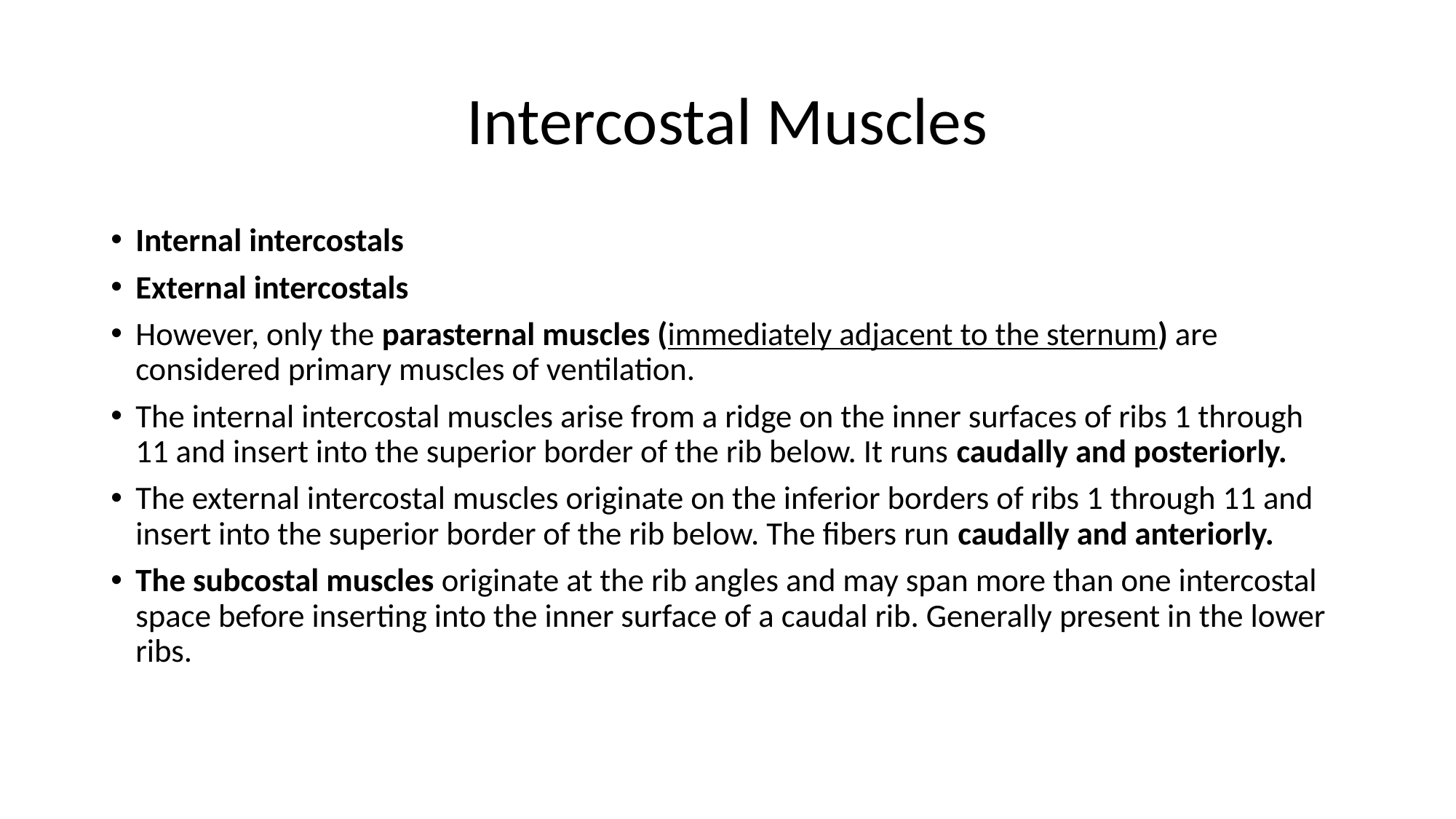

# Intercostal Muscles
Internal intercostals
External intercostals
However, only the parasternal muscles (immediately adjacent to the sternum) are considered primary muscles of ventilation.
The internal intercostal muscles arise from a ridge on the inner surfaces of ribs 1 through 11 and insert into the superior border of the rib below. It runs caudally and posteriorly.
The external intercostal muscles originate on the inferior borders of ribs 1 through 11 and insert into the superior border of the rib below. The fibers run caudally and anteriorly.
The subcostal muscles originate at the rib angles and may span more than one intercostal space before inserting into the inner surface of a caudal rib. Generally present in the lower ribs.